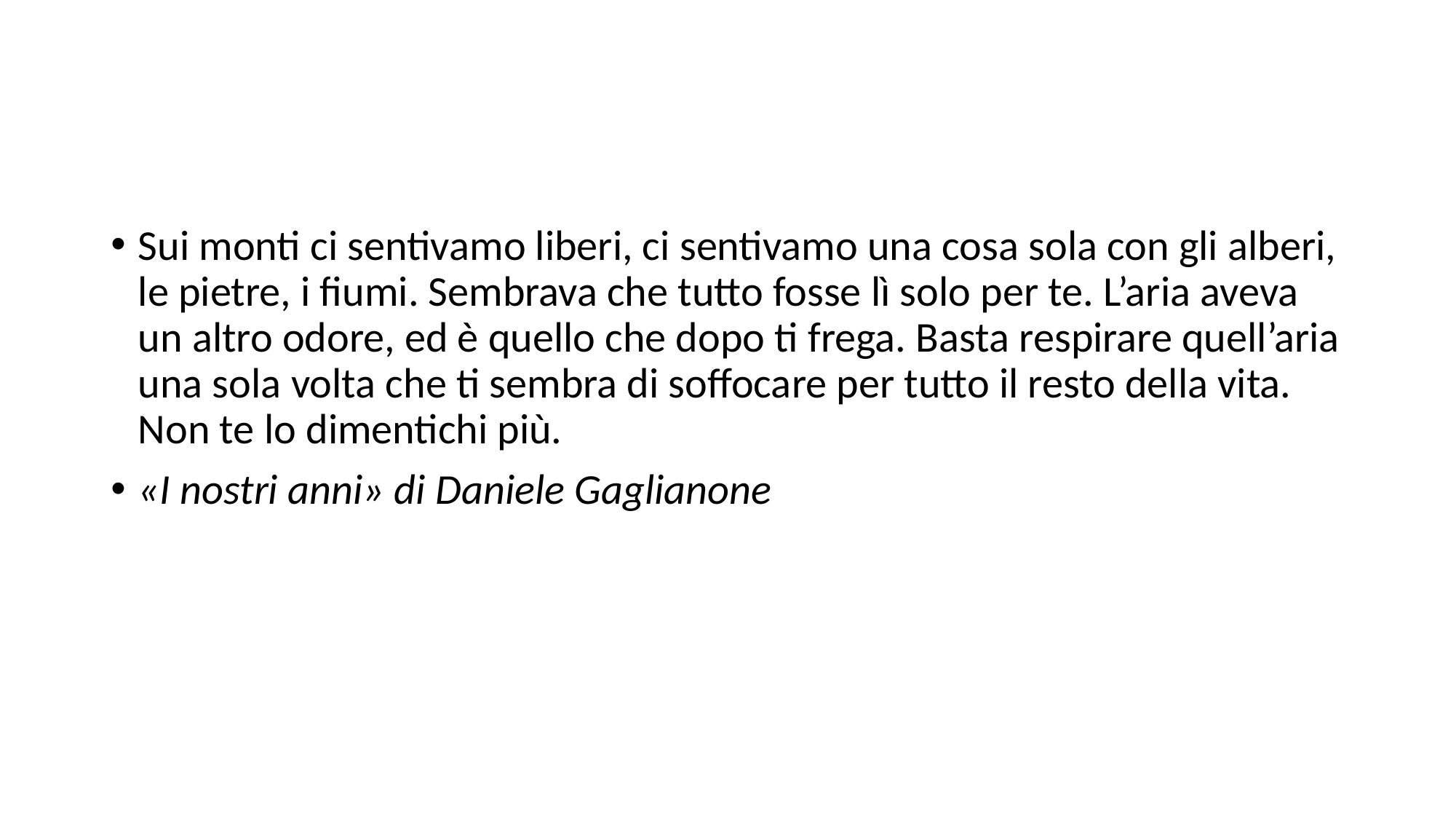

Sui monti ci sentivamo liberi, ci sentivamo una cosa sola con gli alberi, le pietre, i fiumi. Sembrava che tutto fosse lì solo per te. L’aria aveva un altro odore, ed è quello che dopo ti frega. Basta respirare quell’aria una sola volta che ti sembra di soffocare per tutto il resto della vita. Non te lo dimentichi più.
«I nostri anni» di Daniele Gaglianone